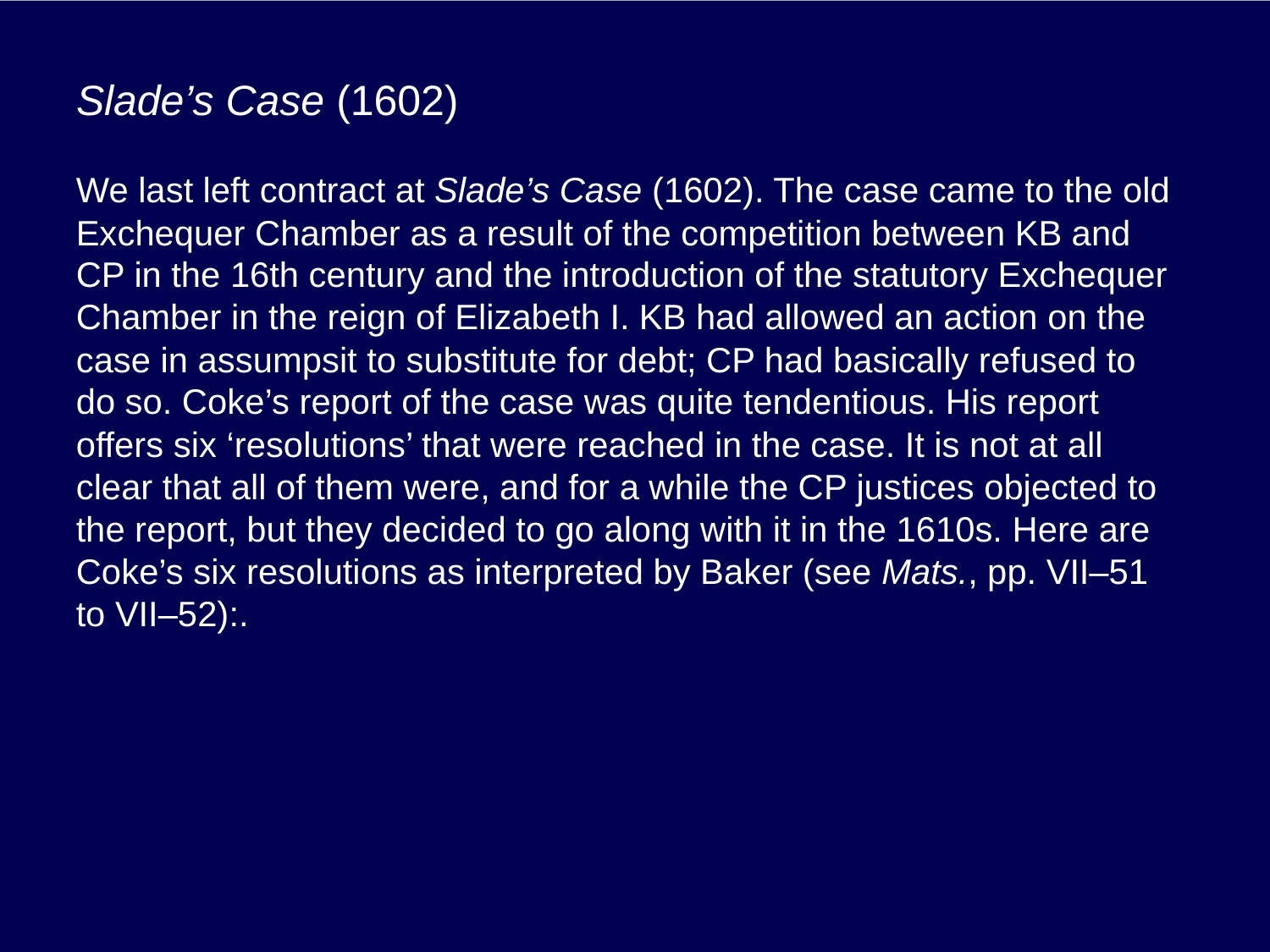

# Slade’s Case (1602)
We last left contract at Slade’s Case (1602). The case came to the old Exchequer Chamber as a result of the competition between KB and CP in the 16th century and the introduction of the statutory Exchequer Chamber in the reign of Elizabeth I. KB had allowed an action on the case in assumpsit to substitute for debt; CP had basically refused to do so. Coke’s report of the case was quite tendentious. His report offers six ‘resolutions’ that were reached in the case. It is not at all clear that all of them were, and for a while the CP justices objected to the report, but they decided to go along with it in the 1610s. Here are Coke’s six resolutions as interpreted by Baker (see Mats., pp. VII–51 to VII–52):.